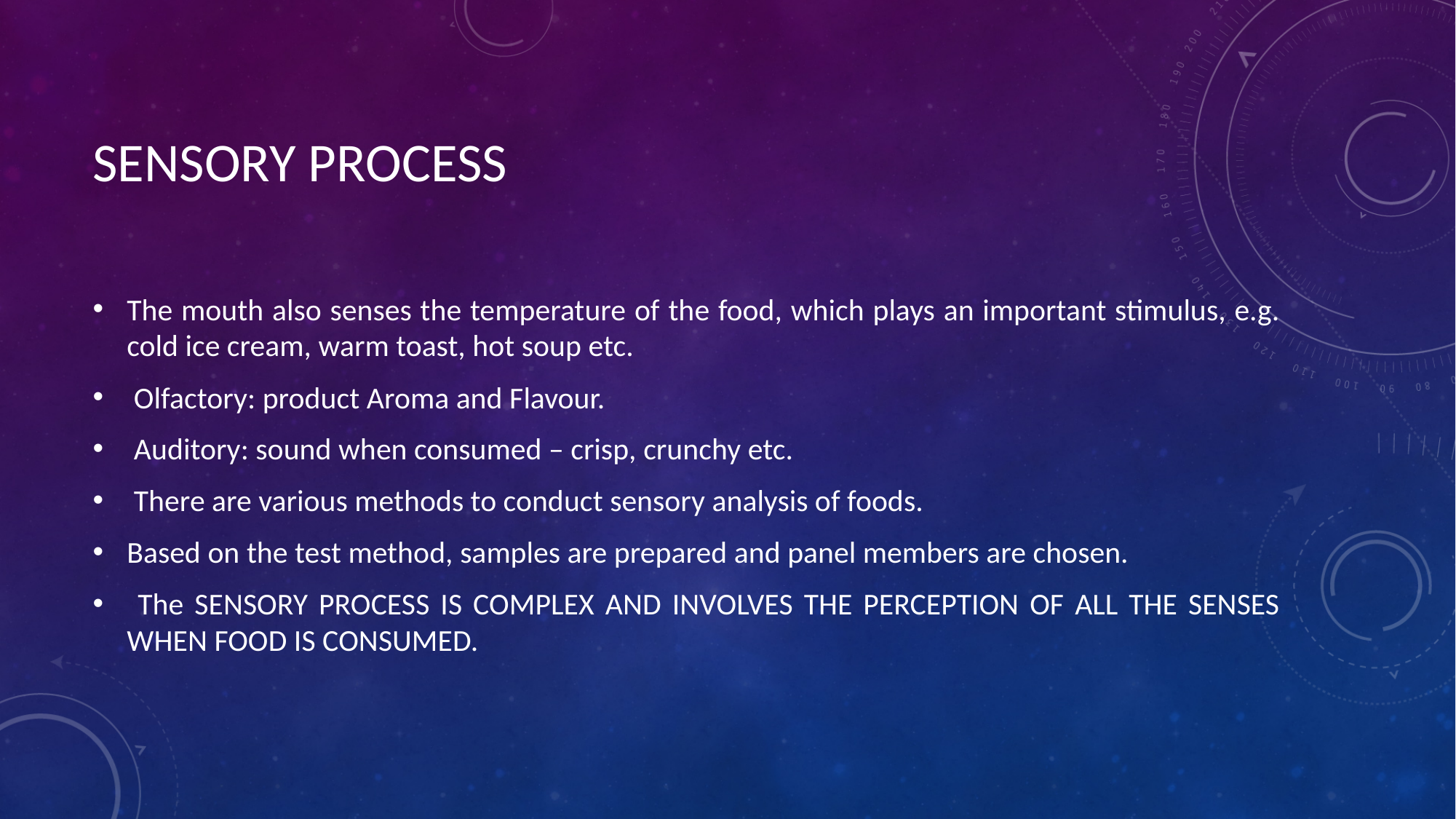

# SENSORY PROCESS
The mouth also senses the temperature of the food, which plays an important stimulus, e.g. cold ice cream, warm toast, hot soup etc.
 Olfactory: product Aroma and Flavour.
 Auditory: sound when consumed – crisp, crunchy etc.
 There are various methods to conduct sensory analysis of foods.
Based on the test method, samples are prepared and panel members are chosen.
 The SENSORY PROCESS IS COMPLEX AND INVOLVES THE PERCEPTION OF ALL THE SENSES WHEN FOOD IS CONSUMED.